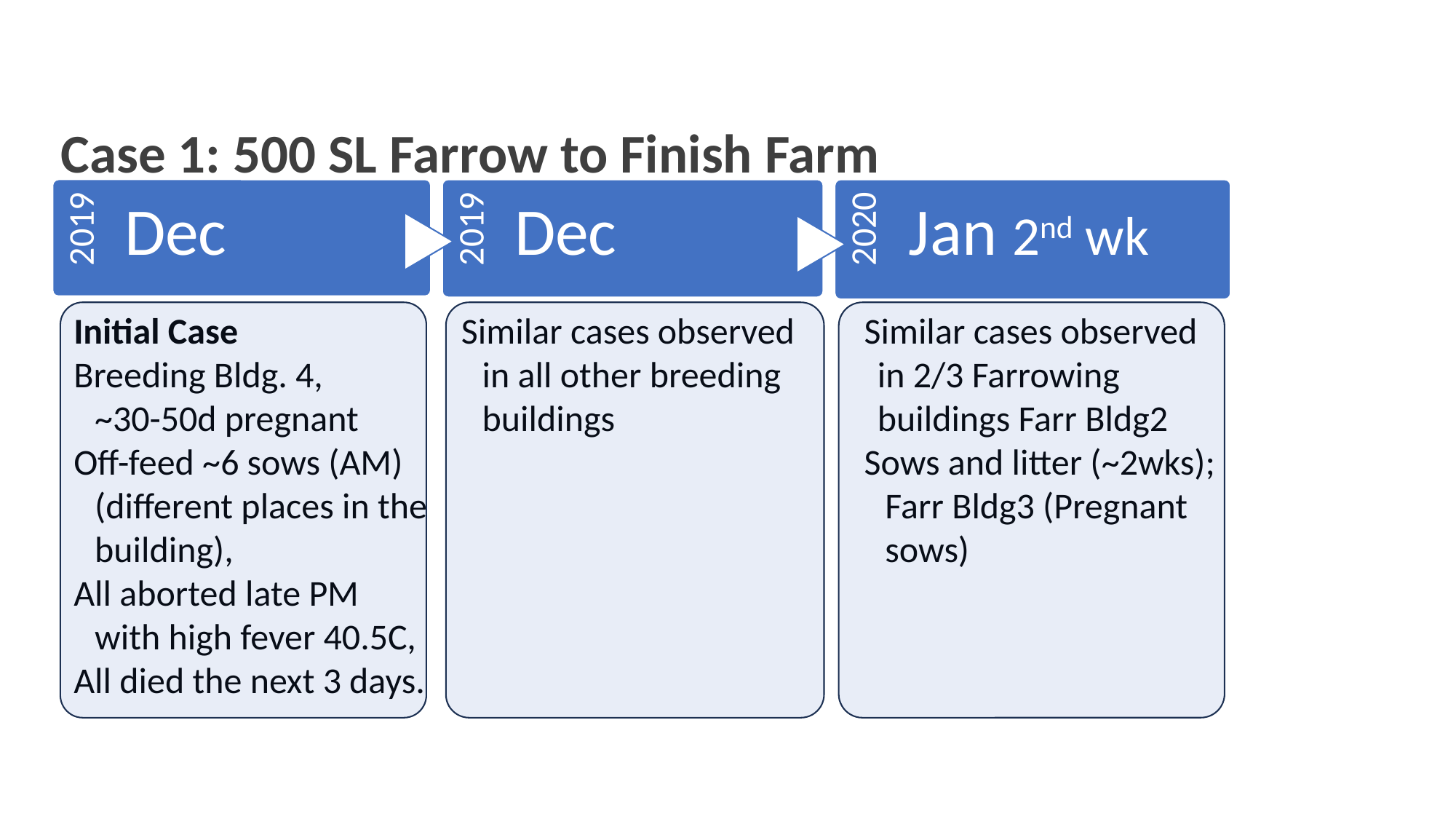

# Case 1: 500 SL Farrow to Finish Farm

Dec

Dec

Jan 2nd wk
2020
2019
2019

Initial Case
Breeding Bldg. 4,      ~30-50d pregnant
Off-feed ~6 sows (AM)(different places in the building),
All aborted late PM with high fever 40.5C,
All died the next 3 days.

Similar cases observed in all other breeding buildings

Similar cases observed in 2/3 Farrowing buildings Farr Bldg2
Sows and litter (~2wks); Farr Bldg3 (Pregnant sows)